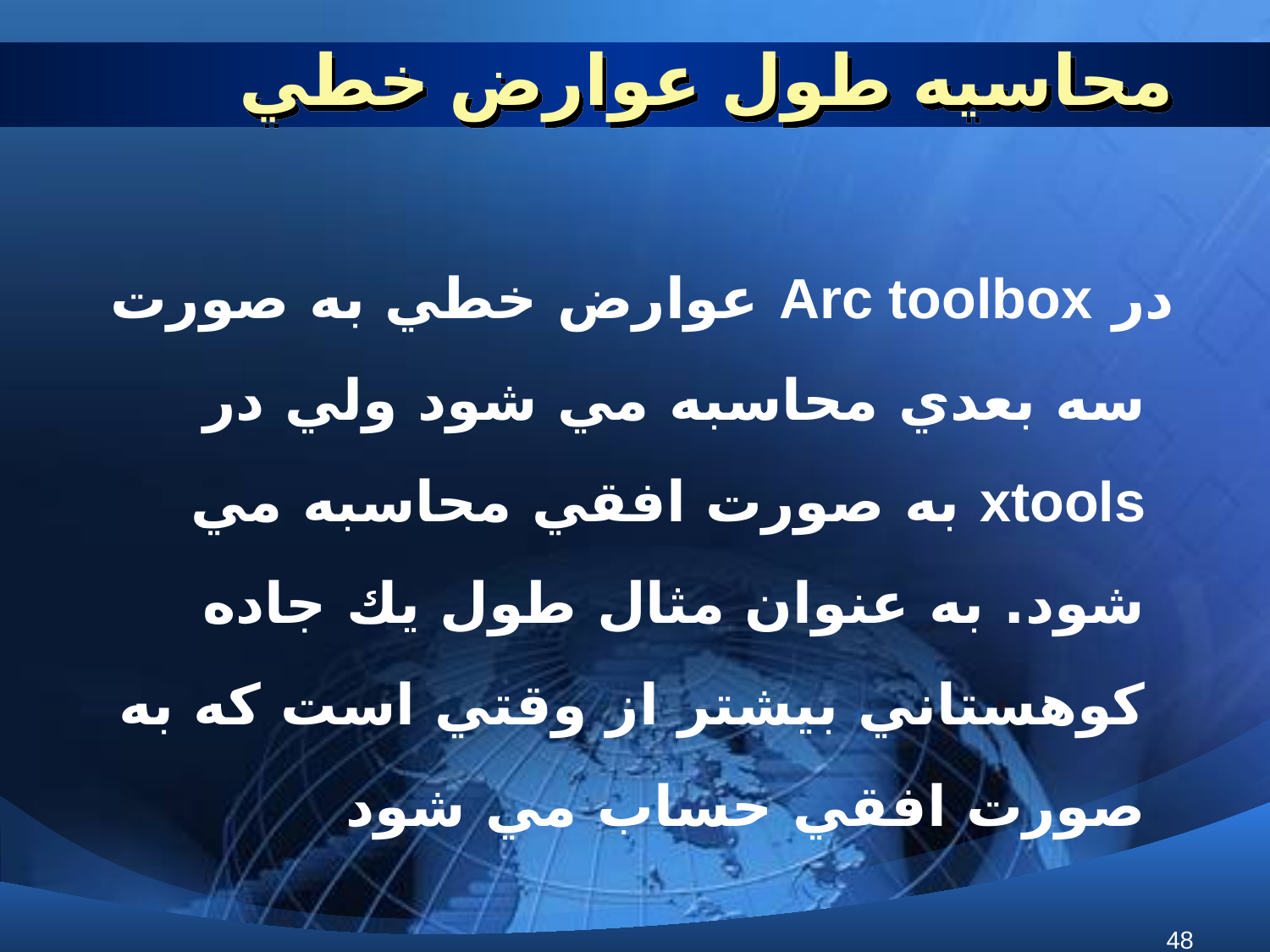

# محاسيه طول عوارض خطي
 در Arc toolbox عوارض خطي به صورت سه بعدي محاسبه مي شود ولي در xtools به صورت افقي محاسبه مي شود. به عنوان مثال طول يك جاده كوهستاني بيشتر از وقتي است كه به صورت افقي حساب مي شود
48